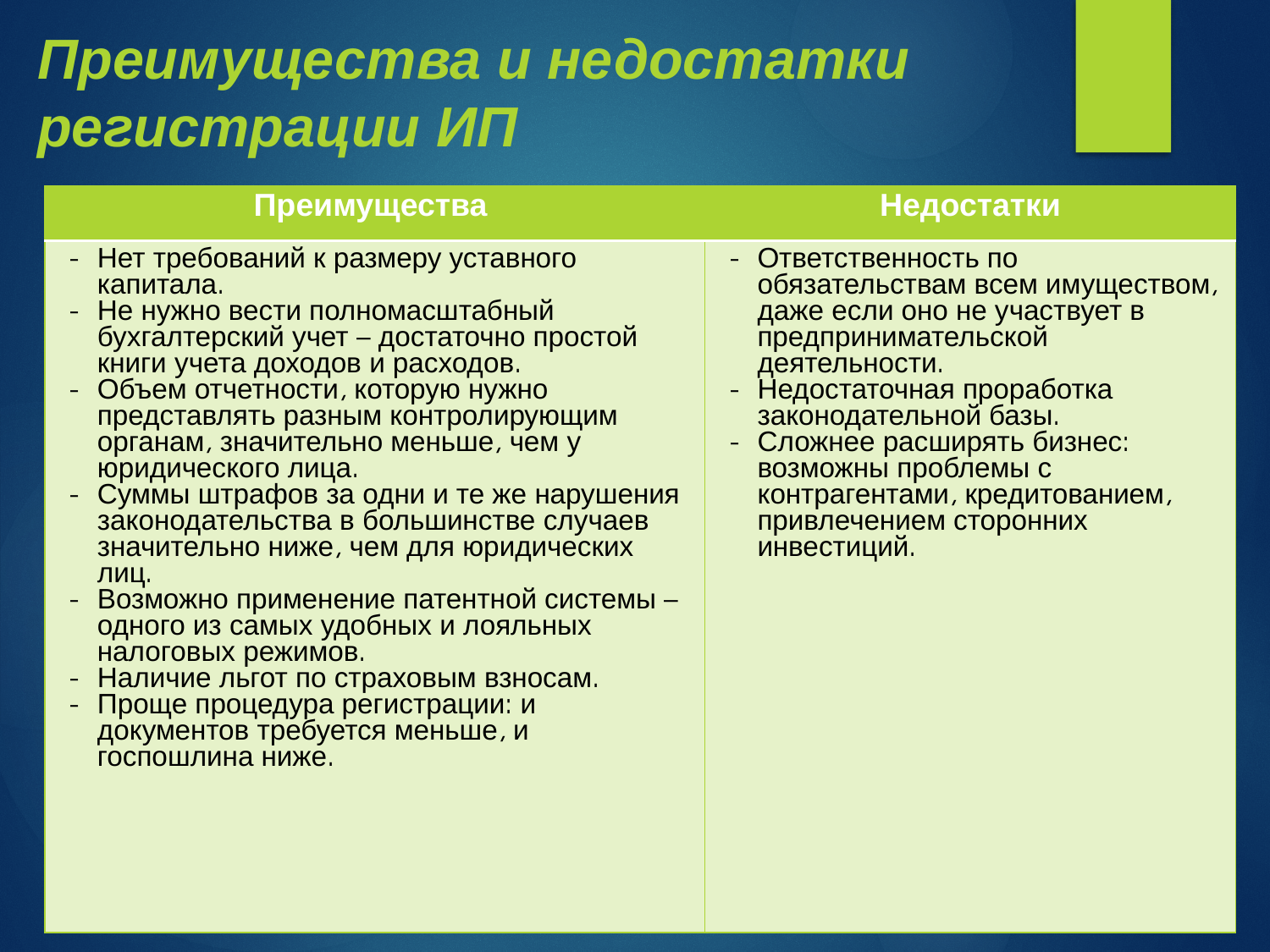

# Преимущества и недостатки регистрации ИП
| Преимущества | Недостатки |
| --- | --- |
| Нет требований к размеру уставного капитала. Не нужно вести полномасштабный бухгалтерский учет – достаточно простой книги учета доходов и расходов. Объем отчетности, которую нужно представлять разным контролирующим органам, значительно меньше, чем у юридического лица. Суммы штрафов за одни и те же нарушения законодательства в большинстве случаев значительно ниже, чем для юридических лиц. Возможно применение патентной системы – одного из самых удобных и лояльных налоговых режимов. Наличие льгот по страховым взносам. Проще процедура регистрации: и документов требуется меньше, и госпошлина ниже. | Ответственность по обязательствам всем имуществом, даже если оно не участвует в предпринимательской деятельности. Недостаточная проработка законодательной базы. Сложнее расширять бизнес: возможны проблемы с контрагентами, кредитованием, привлечением сторонних инвестиций. |